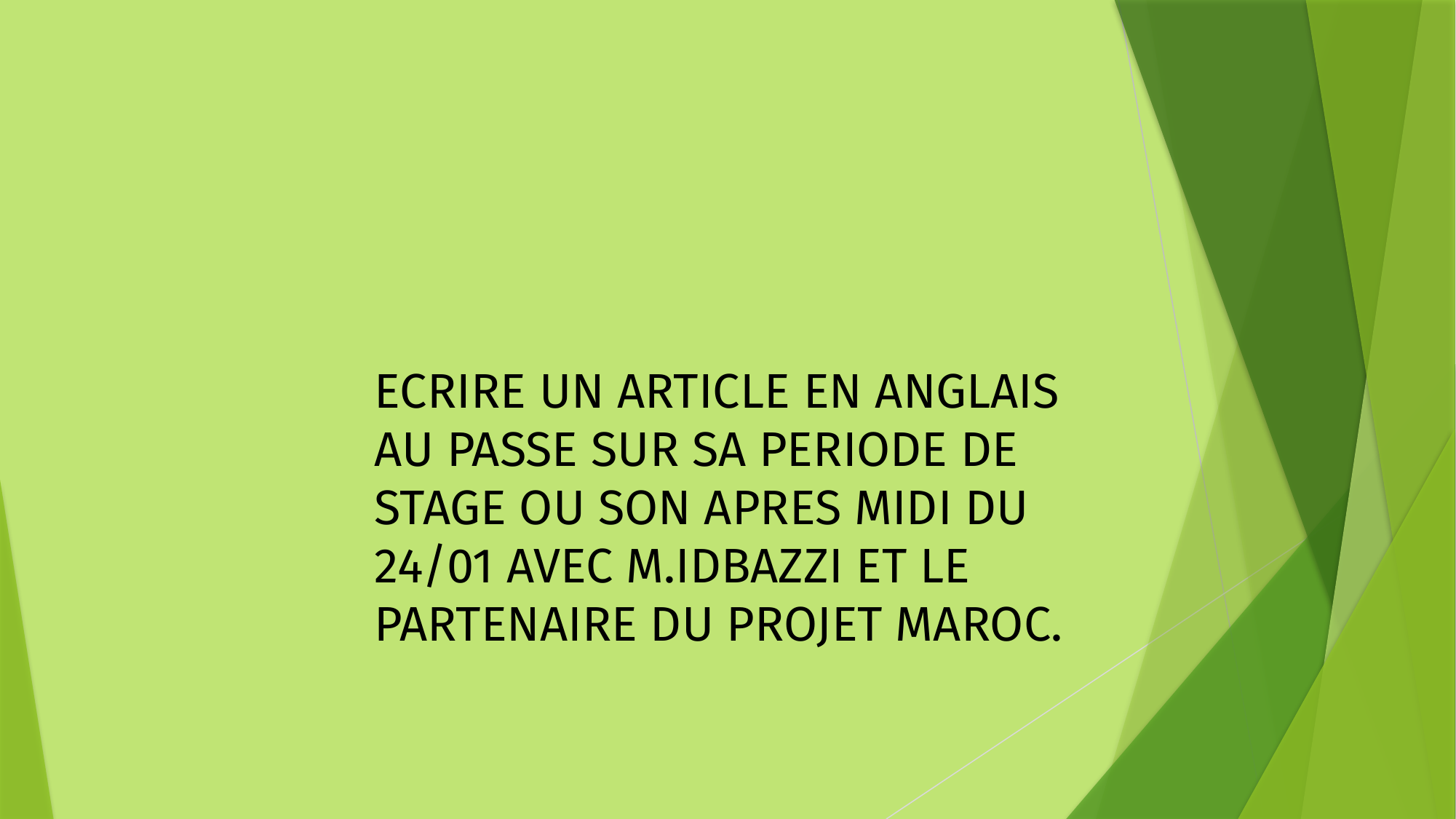

ECRIRE UN ARTICLE EN ANGLAIS AU PASSE SUR SA PERIODE DE STAGE OU SON APRES MIDI DU 24/01 AVEC M.IDBAZZI ET LE PARTENAIRE DU PROJET MAROC.